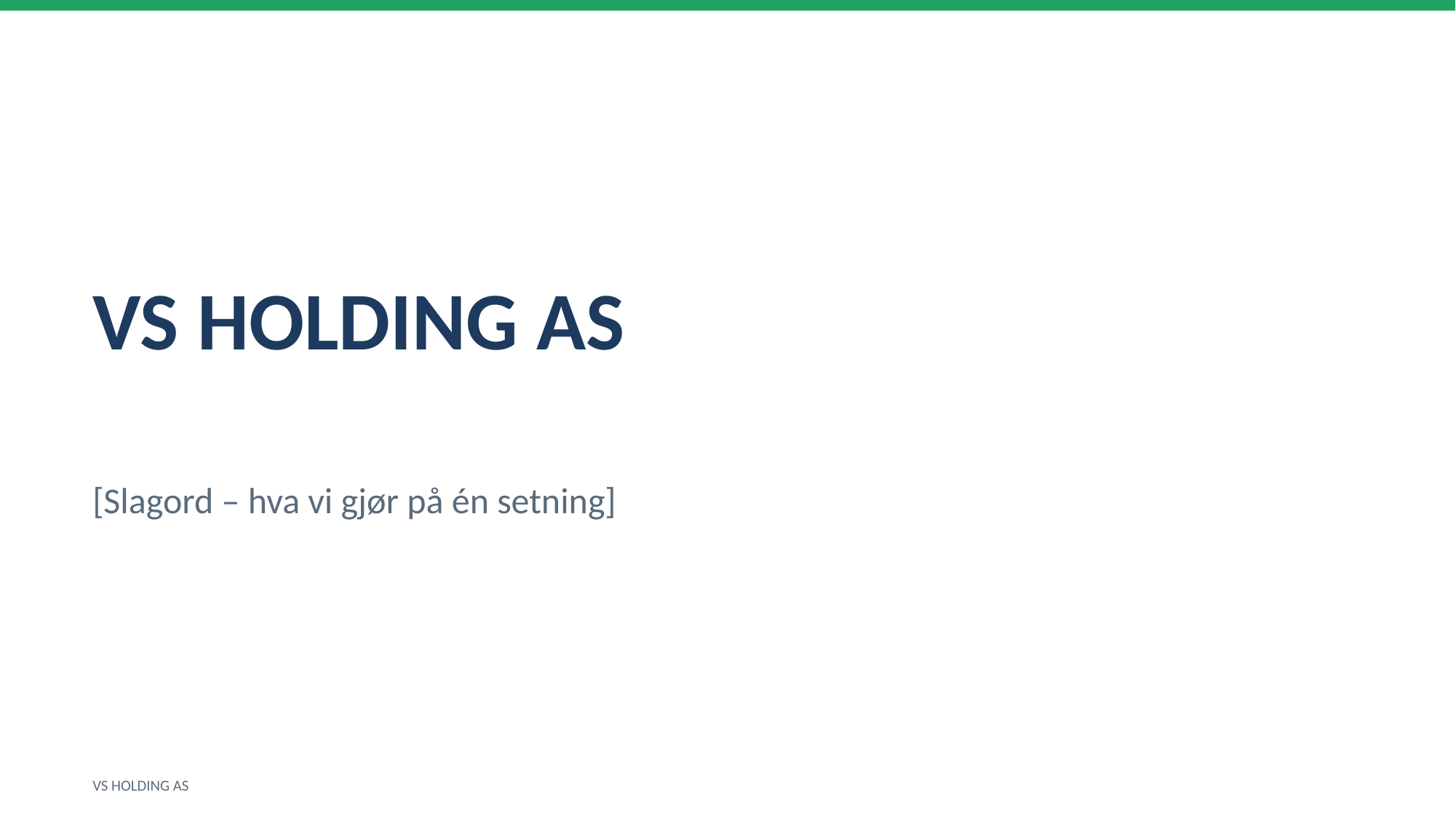

VS HOLDING AS
[Slagord – hva vi gjør på én setning]
VS HOLDING AS